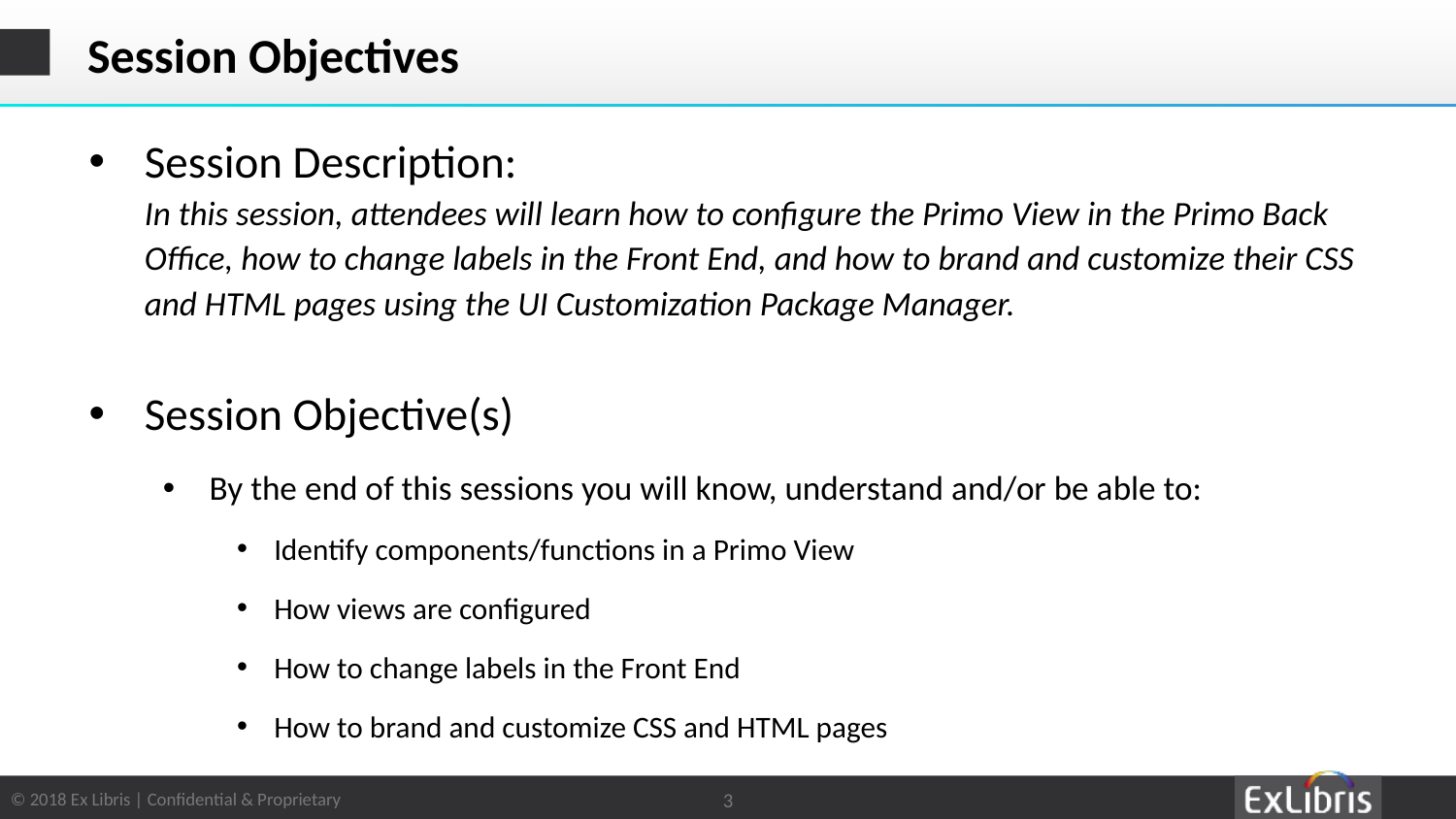

3
# Session Objectives
Session Description:
In this session, attendees will learn how to configure the Primo View in the Primo Back Office, how to change labels in the Front End, and how to brand and customize their CSS and HTML pages using the UI Customization Package Manager.
Session Objective(s)
By the end of this sessions you will know, understand and/or be able to:
Identify components/functions in a Primo View
How views are configured
How to change labels in the Front End
How to brand and customize CSS and HTML pages